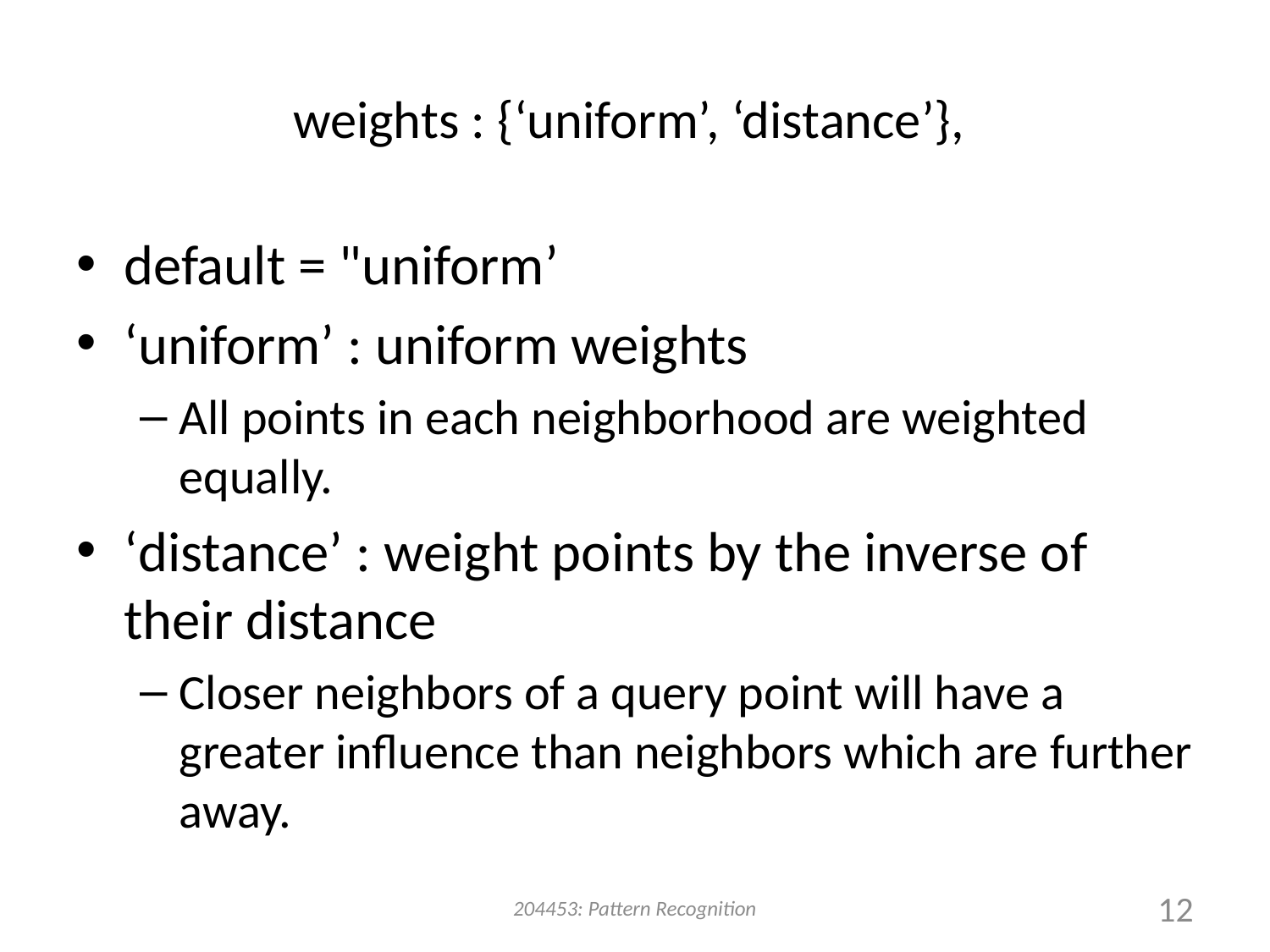

# weights : {‘uniform’, ‘distance’},
default = "uniform’
‘uniform’ : uniform weights
All points in each neighborhood are weighted equally.
‘distance’ : weight points by the inverse of their distance
Closer neighbors of a query point will have a greater influence than neighbors which are further away.
204453: Pattern Recognition
12